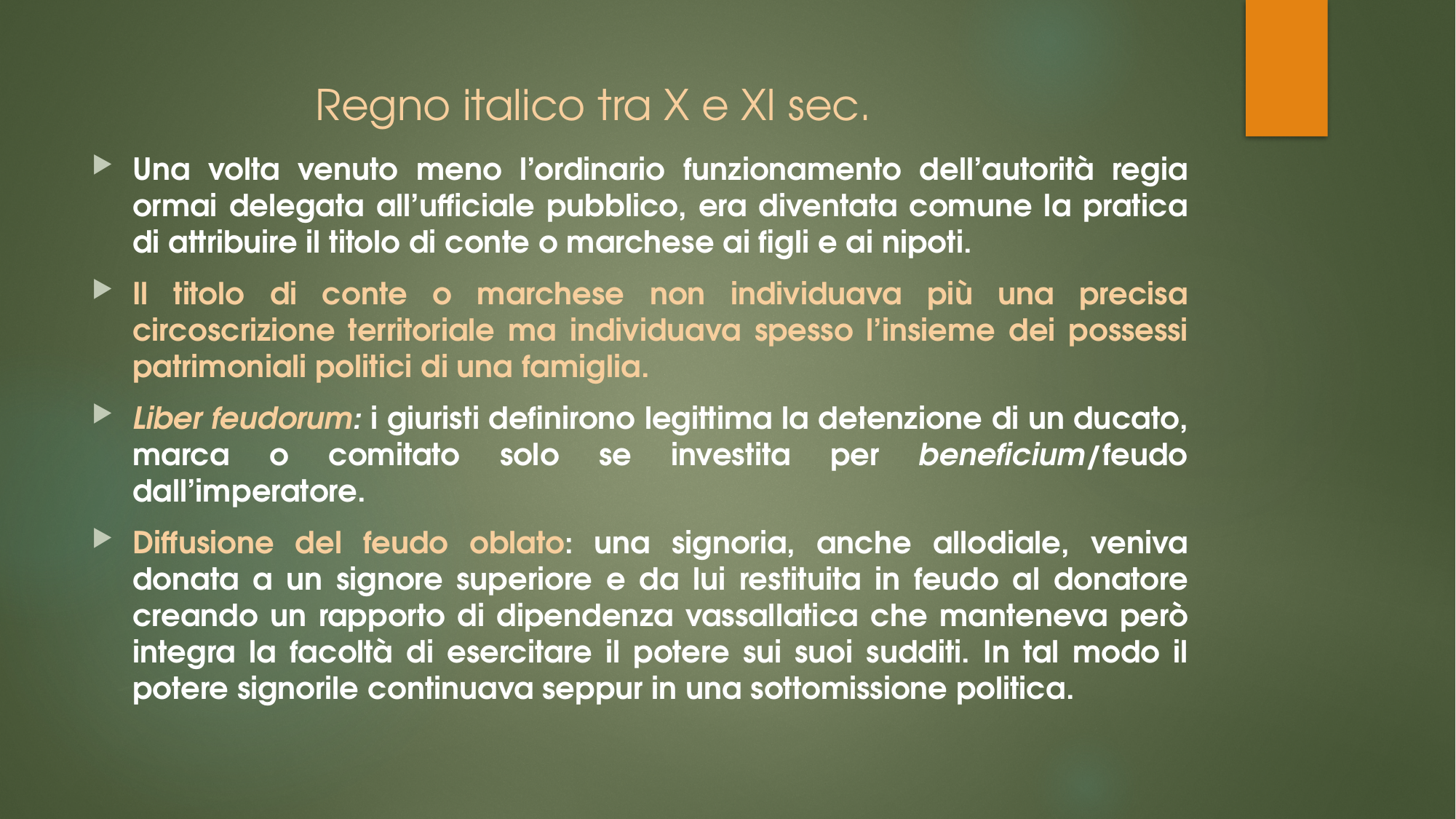

# Regno italico tra X e XI sec.
Una volta venuto meno l’ordinario funzionamento dell’autorità regia ormai delegata all’ufficiale pubblico, era diventata comune la pratica di attribuire il titolo di conte o marchese ai figli e ai nipoti.
Il titolo di conte o marchese non individuava più una precisa circoscrizione territoriale ma individuava spesso l’insieme dei possessi patrimoniali politici di una famiglia.
Liber feudorum: i giuristi definirono legittima la detenzione di un ducato, marca o comitato solo se investita per beneficium/feudo dall’imperatore.
Diffusione del feudo oblato: una signoria, anche allodiale, veniva donata a un signore superiore e da lui restituita in feudo al donatore creando un rapporto di dipendenza vassallatica che manteneva però integra la facoltà di esercitare il potere sui suoi sudditi. In tal modo il potere signorile continuava seppur in una sottomissione politica.